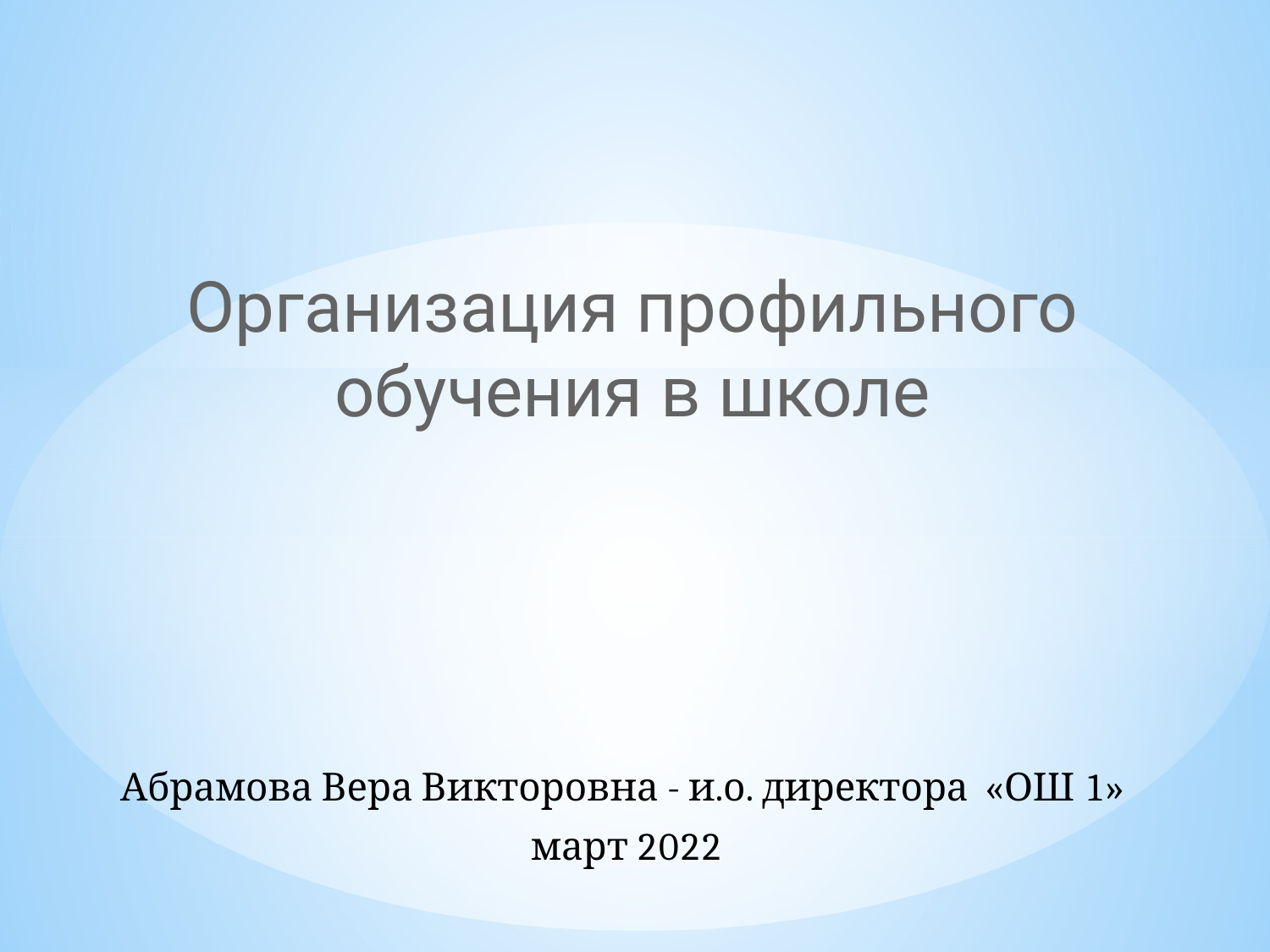

# Организация профильного обучения в школе
Абрамова Вера Викторовна - и.о. директора  «ОШ 1»
март 2022